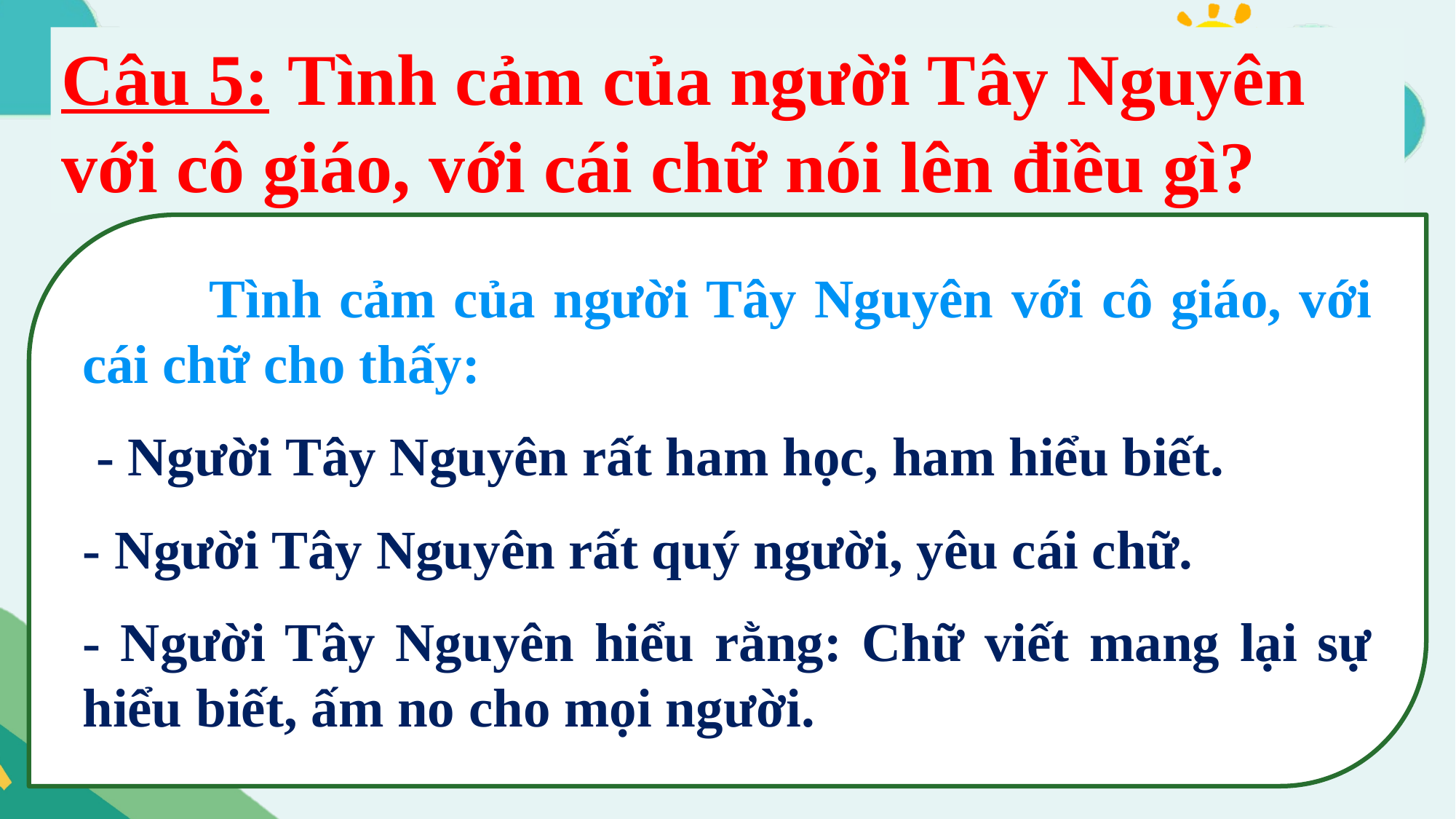

Câu 5: Tình cảm của người Tây Nguyên với cô giáo, với cái chữ nói lên điều gì?
	 Tình cảm của người Tây Nguyên với cô giáo, với cái chữ cho thấy:
 - Người Tây Nguyên rất ham học, ham hiểu biết.
- Người Tây Nguyên rất quý người, yêu cái chữ.
- Người Tây Nguyên hiểu rằng: Chữ viết mang lại sự hiểu biết, ấm no cho mọi người.